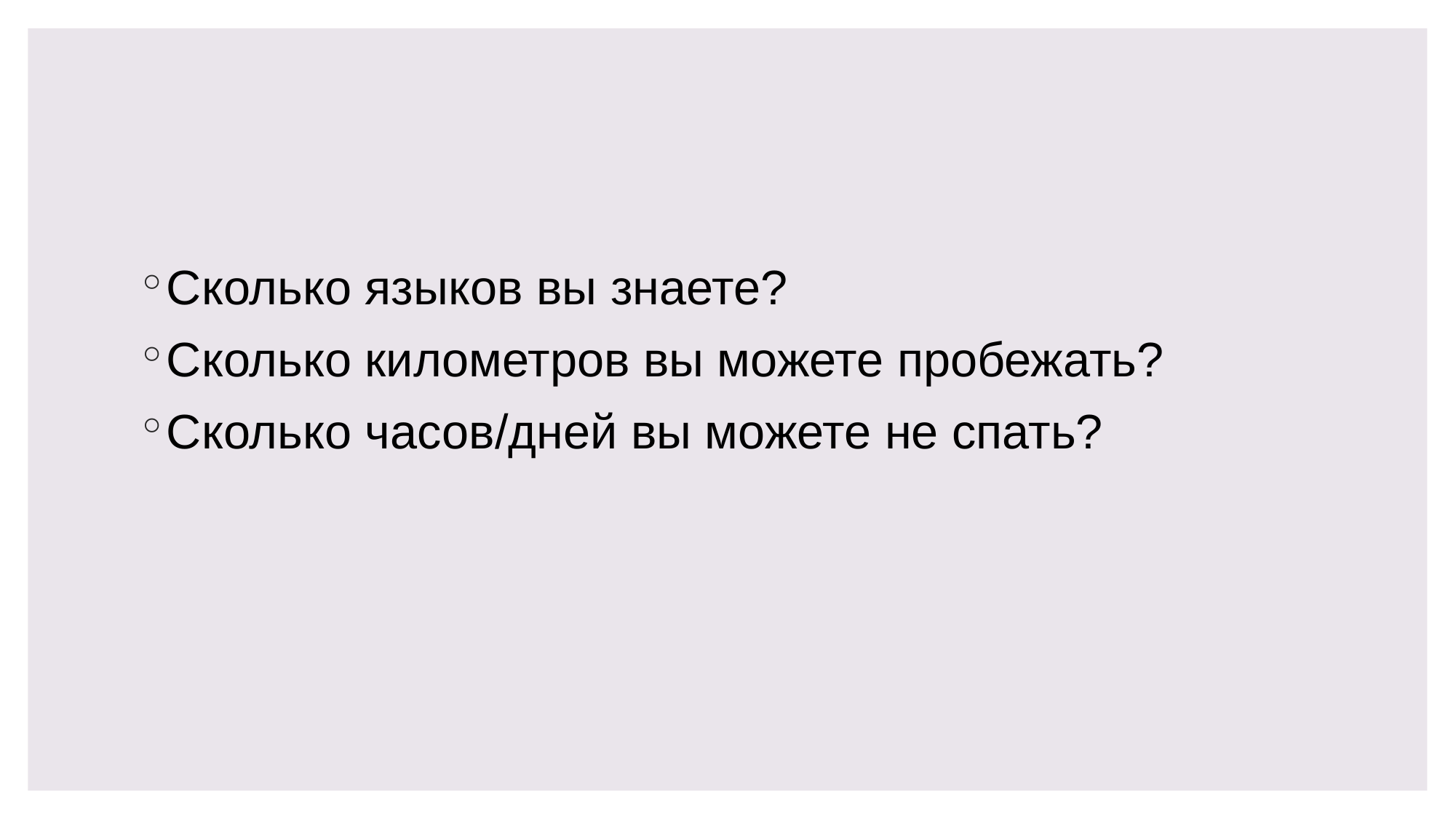

Сколько языков вы знаете?
Сколько километров вы можете пробежать?
Сколько часов/дней вы можете не спать?